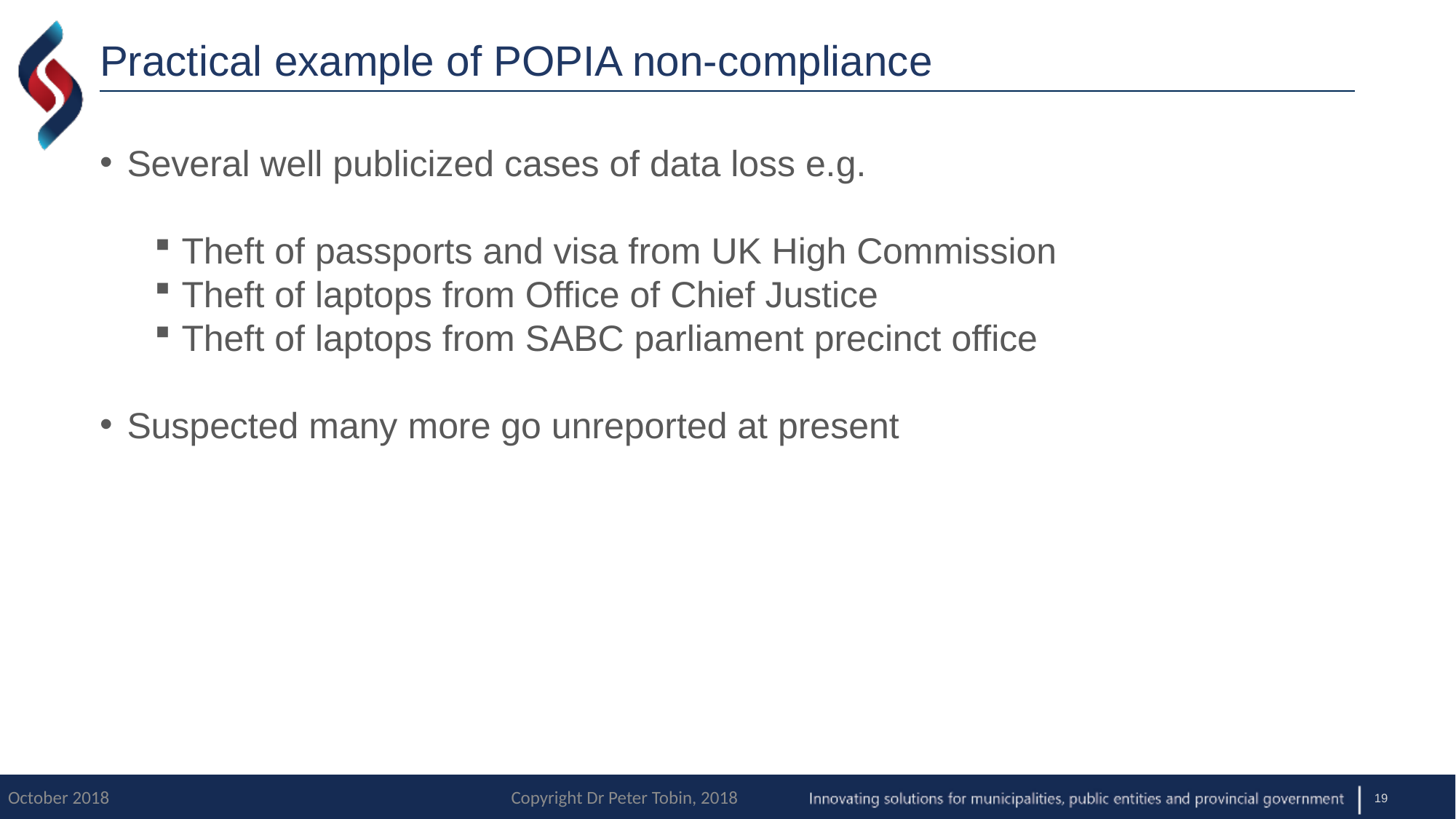

# Practical example of POPIA non-compliance
Several well publicized cases of data loss e.g.
Theft of passports and visa from UK High Commission
Theft of laptops from Office of Chief Justice
Theft of laptops from SABC parliament precinct office

Suspected many more go unreported at present

19
October 2018
Copyright Dr Peter Tobin, 2018